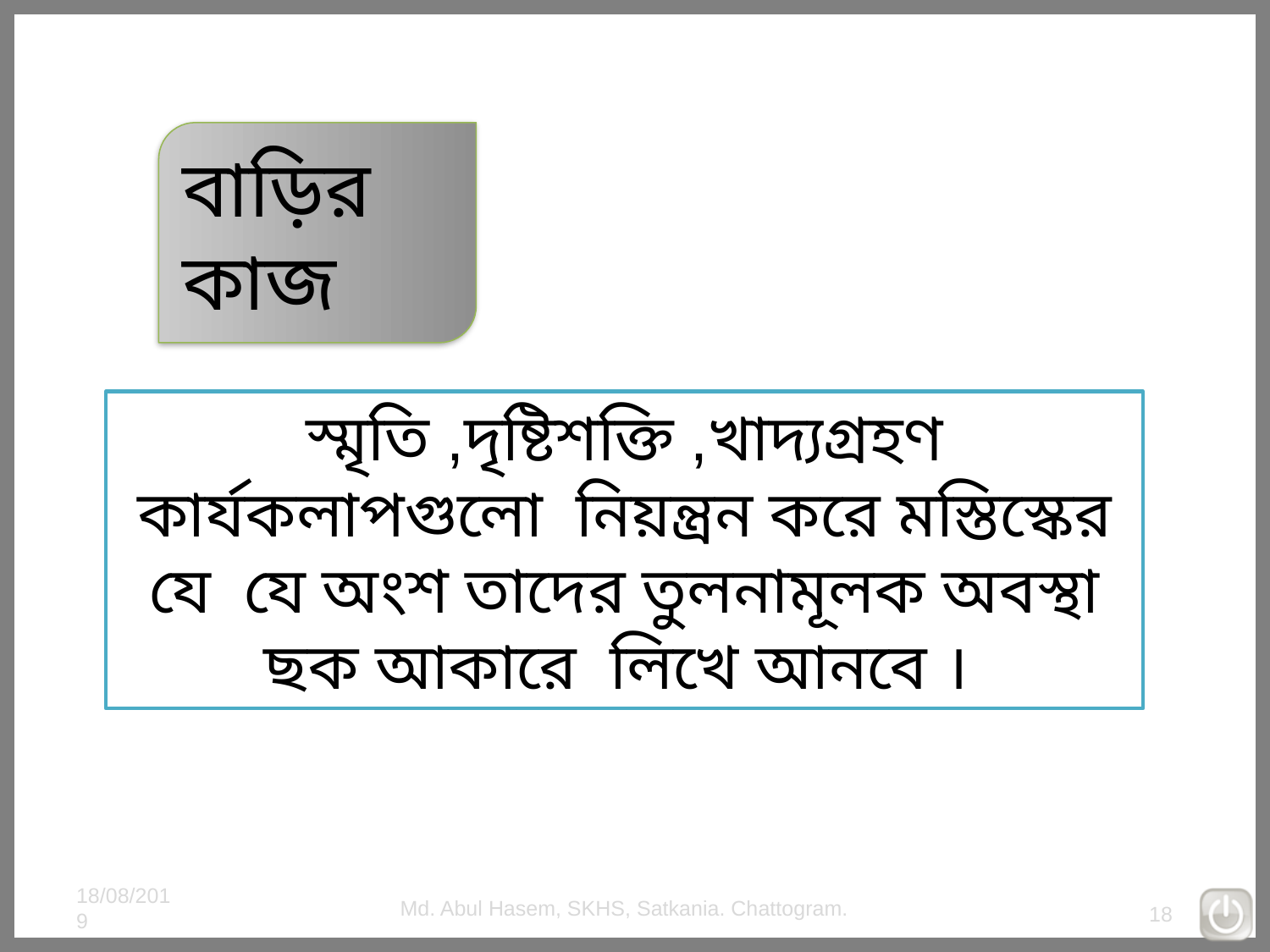

বাড়ির কাজ
স্মৃতি ,দৃষ্টিশক্তি ,খাদ্যগ্রহণ কার্যকলাপগুলো  নিয়ন্ত্রন করে মস্তিস্কের যে  যে অংশ তাদের তুলনামূলক অবস্থা ছক আকারে  লিখে আনবে ।
18/08/2019
Md. Abul Hasem, SKHS, Satkania. Chattogram.
18